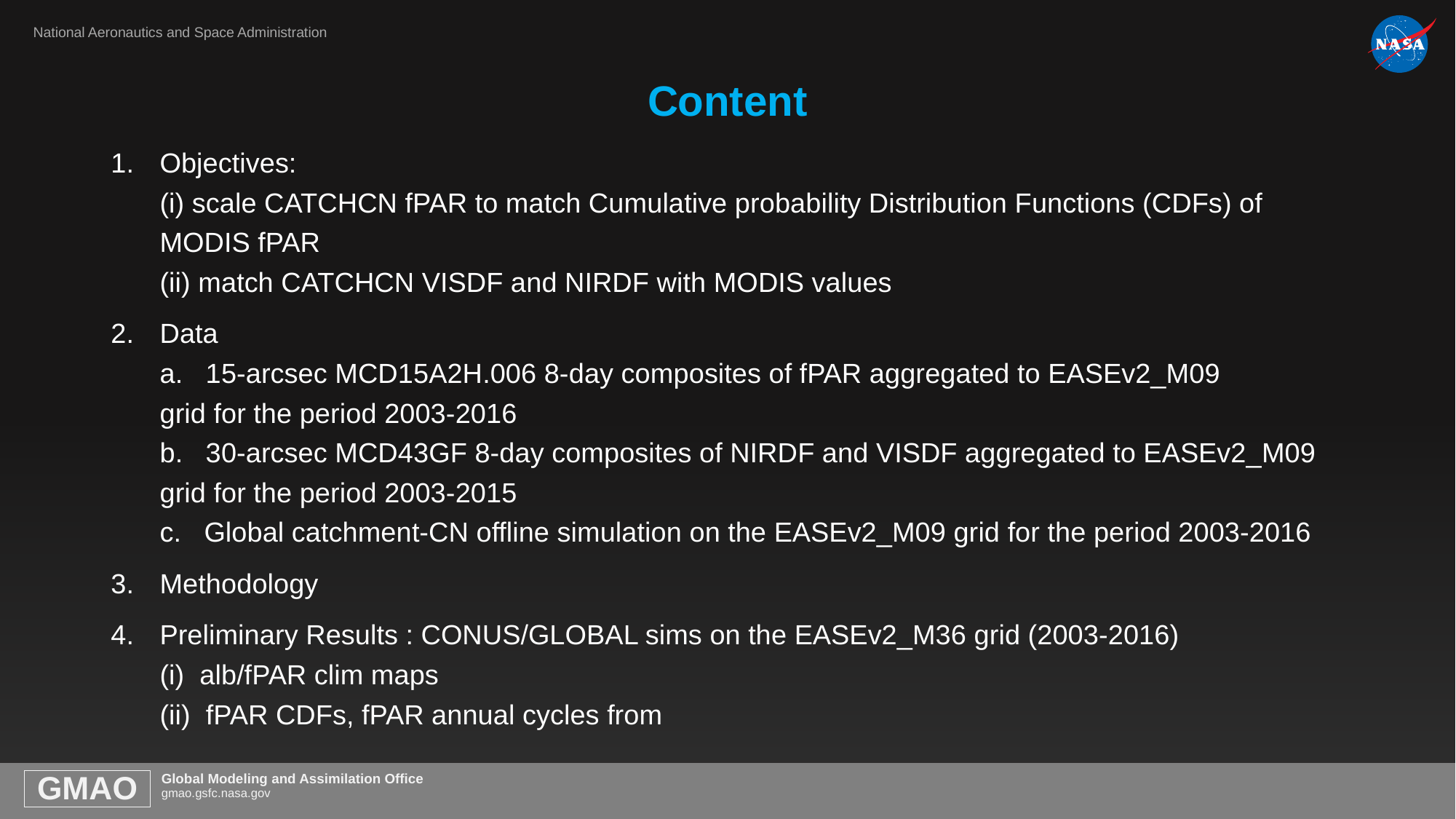

# Content
Objectives:
(i) scale CATCHCN fPAR to match Cumulative probability Distribution Functions (CDFs) of MODIS fPAR
(ii) match CATCHCN VISDF and NIRDF with MODIS values
Data
a.   15-arcsec MCD15A2H.006 8-day composites of fPAR aggregated to EASEv2_M09
grid for the period 2003-2016
b.   30-arcsec MCD43GF 8-day composites of NIRDF and VISDF aggregated to EASEv2_M09 grid for the period 2003-2015
c.   Global catchment-CN offline simulation on the EASEv2_M09 grid for the period 2003-2016
Methodology
Preliminary Results : CONUS/GLOBAL sims on the EASEv2_M36 grid (2003-2016)
(i)  alb/fPAR clim maps
(ii)  fPAR CDFs, fPAR annual cycles from